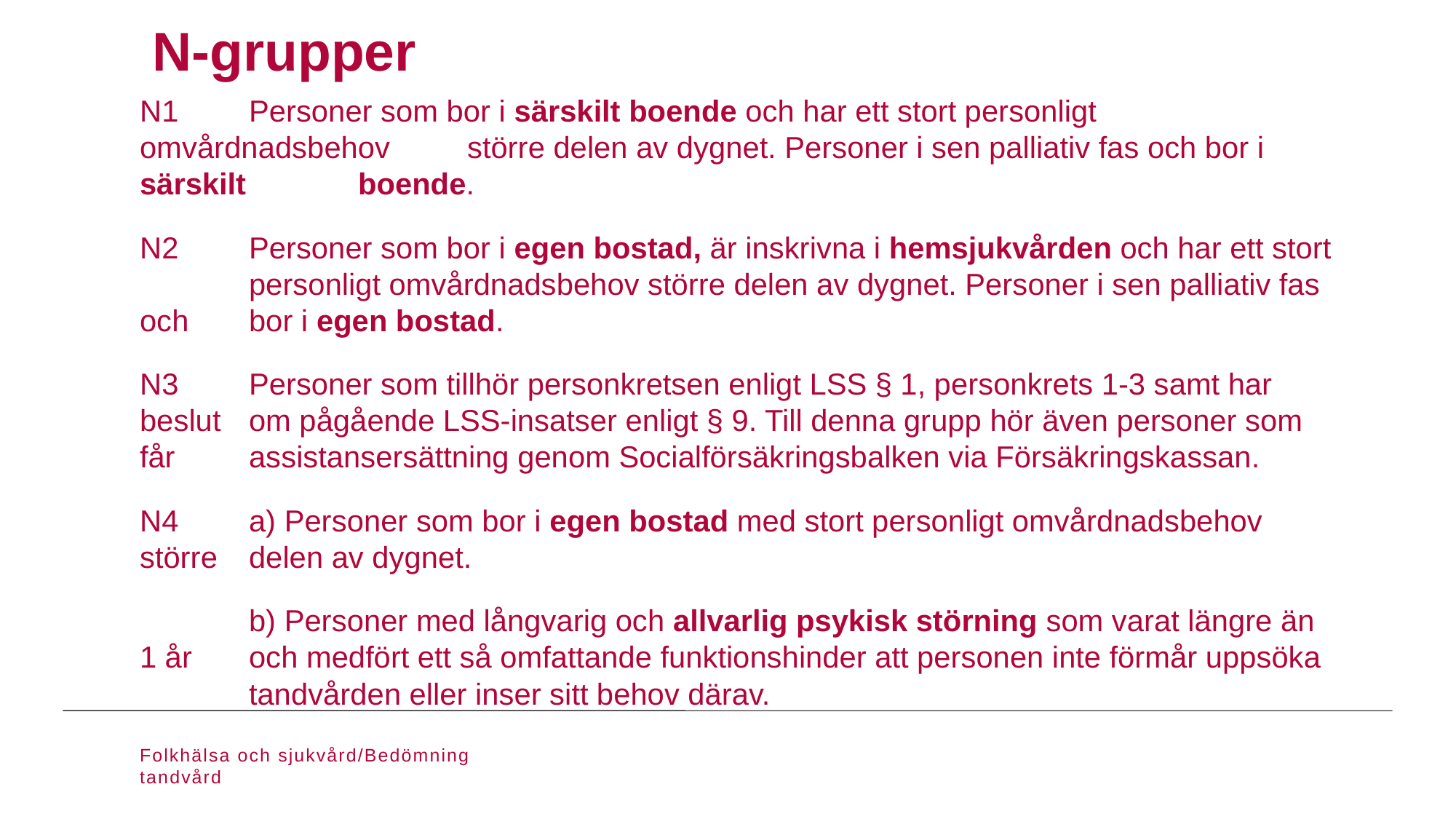

# N-grupper
N1	Personer som bor i särskilt boende och har ett stort personligt omvårdnadsbehov 	större delen av dygnet. Personer i sen palliativ fas och bor i särskilt 	boende.
N2	Personer som bor i egen bostad, är inskrivna i hemsjukvården och har ett stort 	personligt omvårdnadsbehov större delen av dygnet. Personer i sen palliativ fas och 	bor i egen bostad.
N3	Personer som tillhör personkretsen enligt LSS § 1, personkrets 1-3 samt har beslut 	om pågående LSS-insatser enligt § 9. Till denna grupp hör även personer som får 	assistansersättning genom Socialförsäkringsbalken via Försäkringskassan.
N4	a) Personer som bor i egen bostad med stort personligt omvårdnadsbehov större 	delen av dygnet.
	b) Personer med långvarig och allvarlig psykisk störning som varat längre än 1 år 	och medfört ett så omfattande funktionshinder att personen inte förmår uppsöka 	tandvården eller inser sitt behov därav.

Folkhälsa och sjukvård/Bedömning tandvård